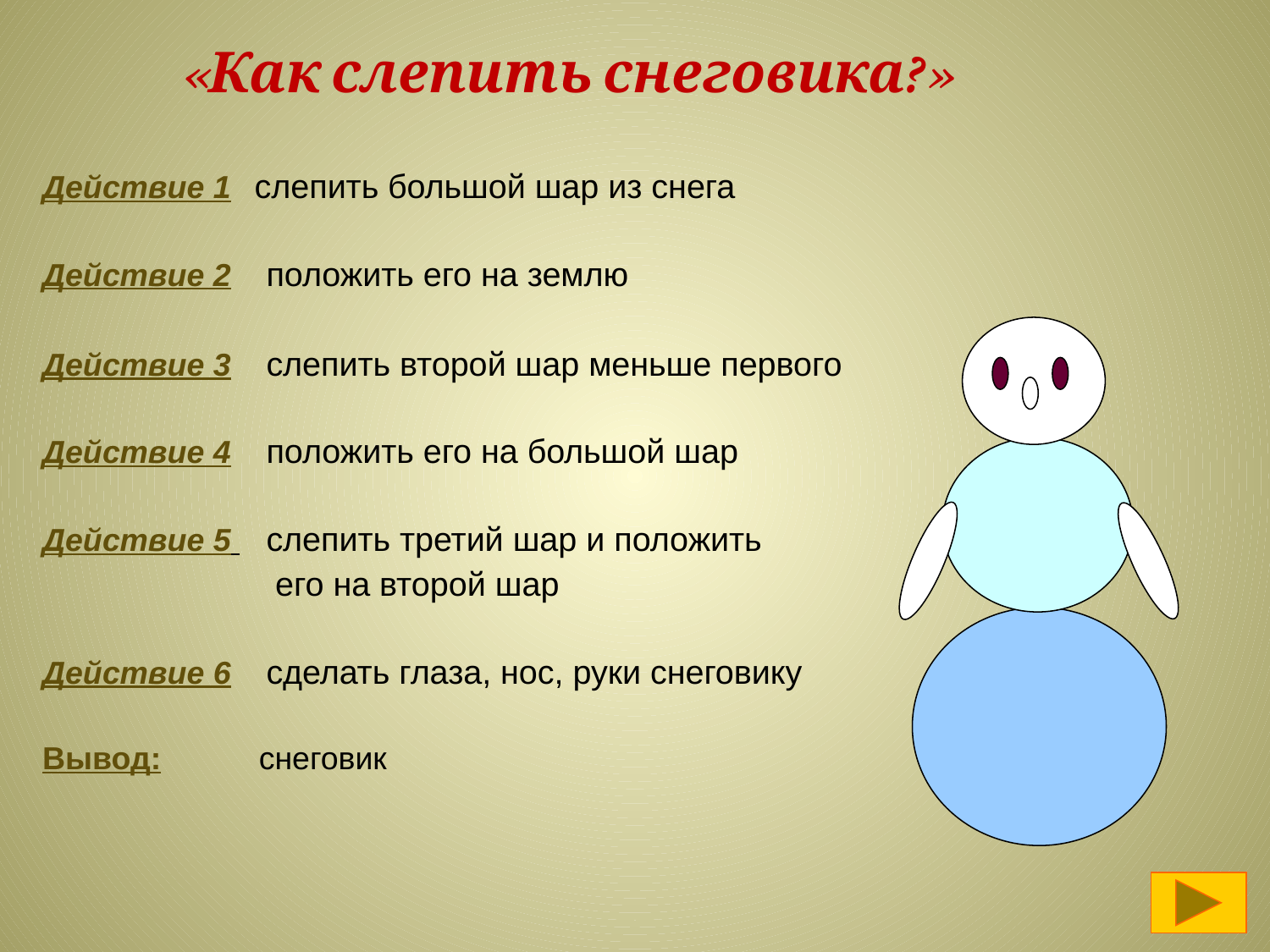

«Как слепить снеговика?»
Действие 1    слепить большой шар из снега

Действие 2    положить его на землю

Действие 3    слепить второй шар меньше первого

Действие 4    положить его на большой шар

Действие 5    слепить третий шар и положить
                         его на второй шар

Действие 6    сделать глаза, нос, руки снеговику

Вывод:           снеговик